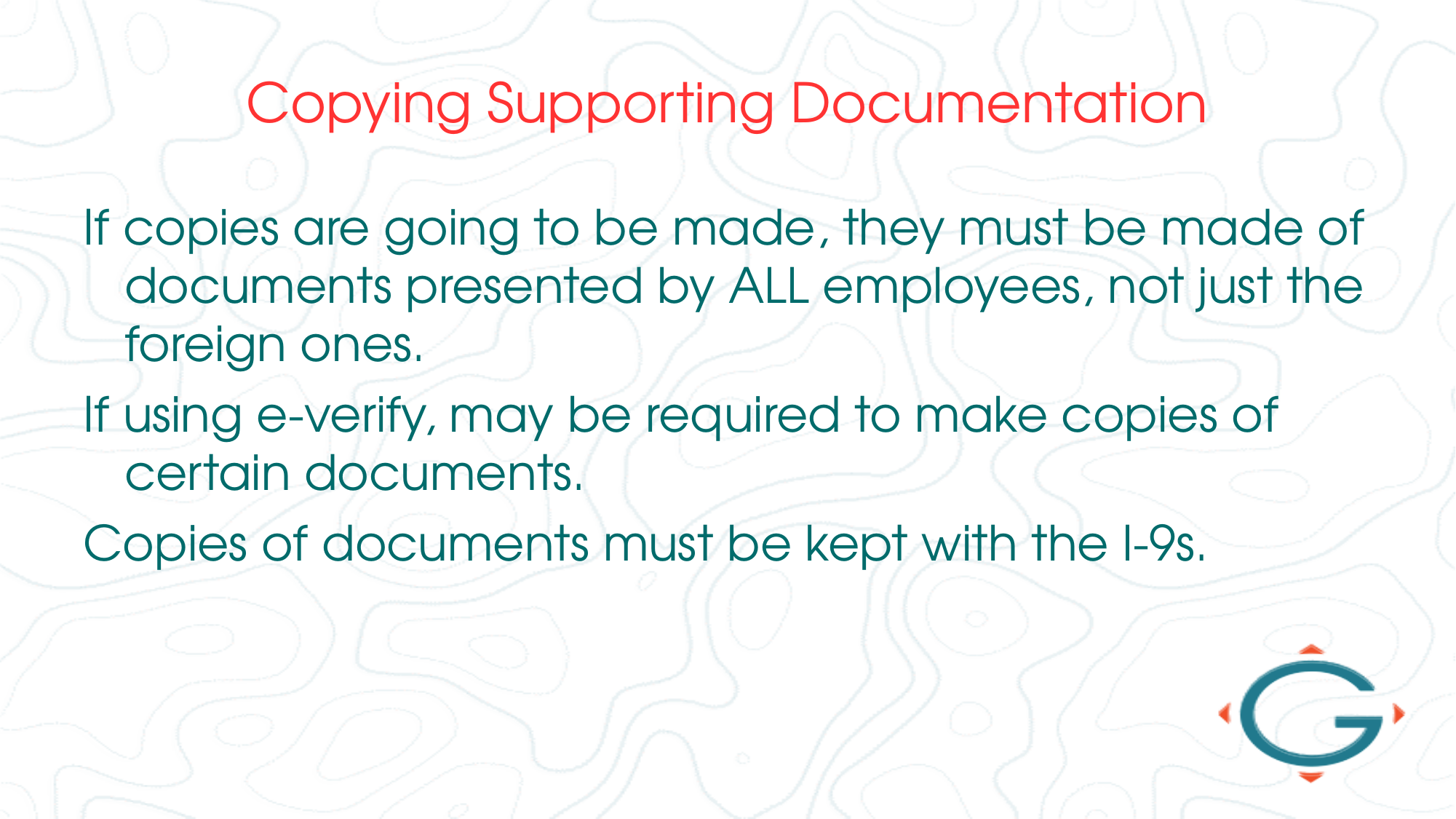

# Copying Supporting Documentation
If copies are going to be made, they must be made of documents presented by ALL employees, not just the foreign ones.
If using e-verify, may be required to make copies of certain documents.
Copies of documents must be kept with the I-9s.